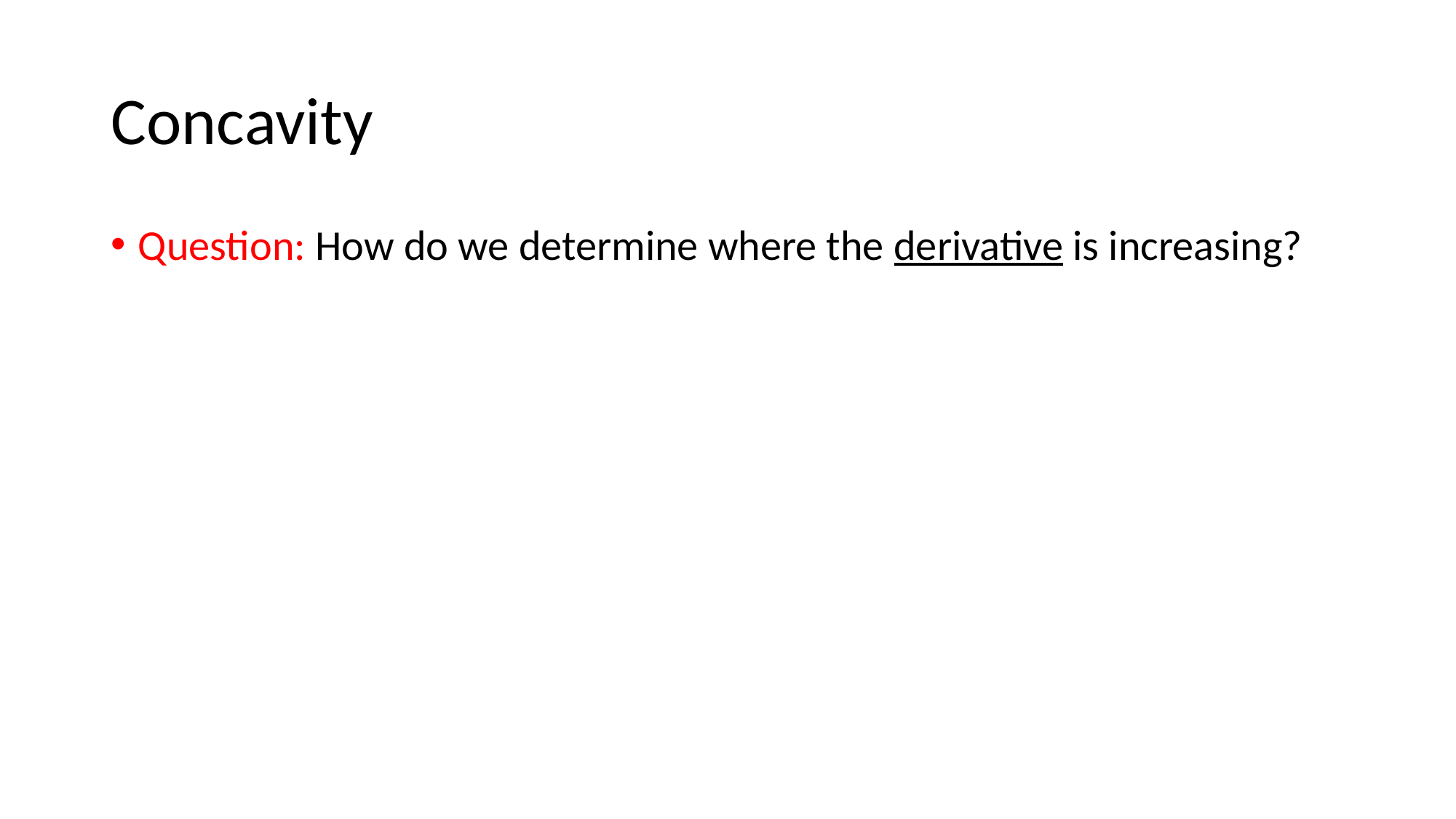

# Concavity
Question: How do we determine where the derivative is increasing?